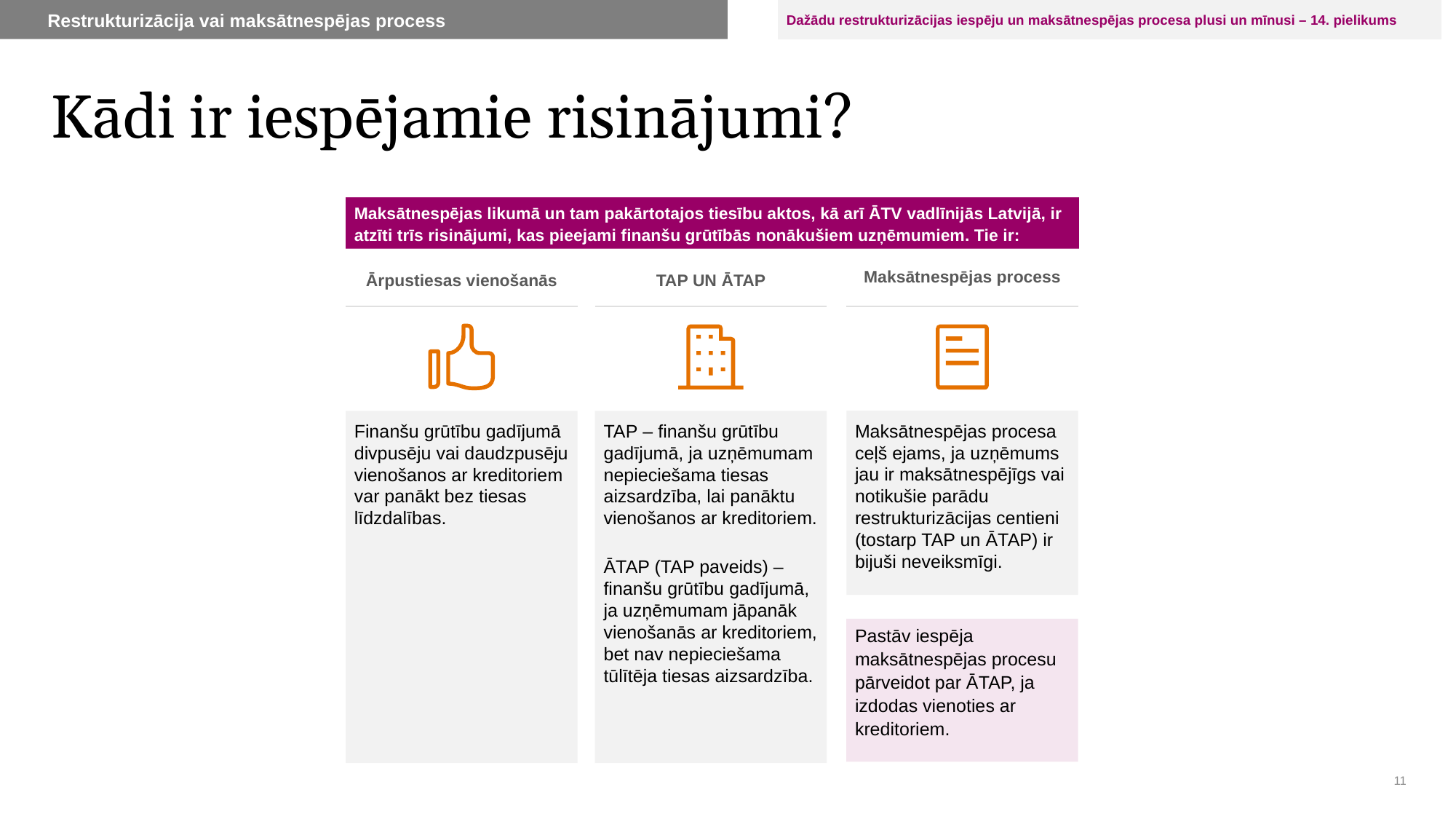

Restrukturizācija vai maksātnespējas process
Dažādu restrukturizācijas iespēju un maksātnespējas procesa plusi un mīnusi – 14. pielikums
# Kādi ir iespējamie risinājumi?
Maksātnespējas likumā un tam pakārtotajos tiesību aktos, kā arī ĀTV vadlīnijās Latvijā, ir atzīti trīs risinājumi, kas pieejami finanšu grūtībās nonākušiem uzņēmumiem. Tie ir:
Maksātnespējas process
Ārpustiesas vienošanās
TAP UN ĀTAP

TAP – finanšu grūtību gadījumā, ja uzņēmumam nepieciešama tiesas aizsardzība, lai panāktu vienošanos ar kreditoriem.

ĀTAP (TAP paveids) – finanšu grūtību gadījumā, ja uzņēmumam jāpanāk vienošanās ar kreditoriem, bet nav nepieciešama tūlītēja tiesas aizsardzība.

Maksātnespējas procesa ceļš ejams, ja uzņēmums jau ir maksātnespējīgs vai notikušie parādu restrukturizācijas centieni (tostarp TAP un ĀTAP) ir bijuši neveiksmīgi.
Finanšu grūtību gadījumā divpusēju vai daudzpusēju vienošanos ar kreditoriem var panākt bez tiesas līdzdalības.
Pastāv iespēja maksātnespējas procesu pārveidot par ĀTAP, ja izdodas vienoties ar kreditoriem.

11